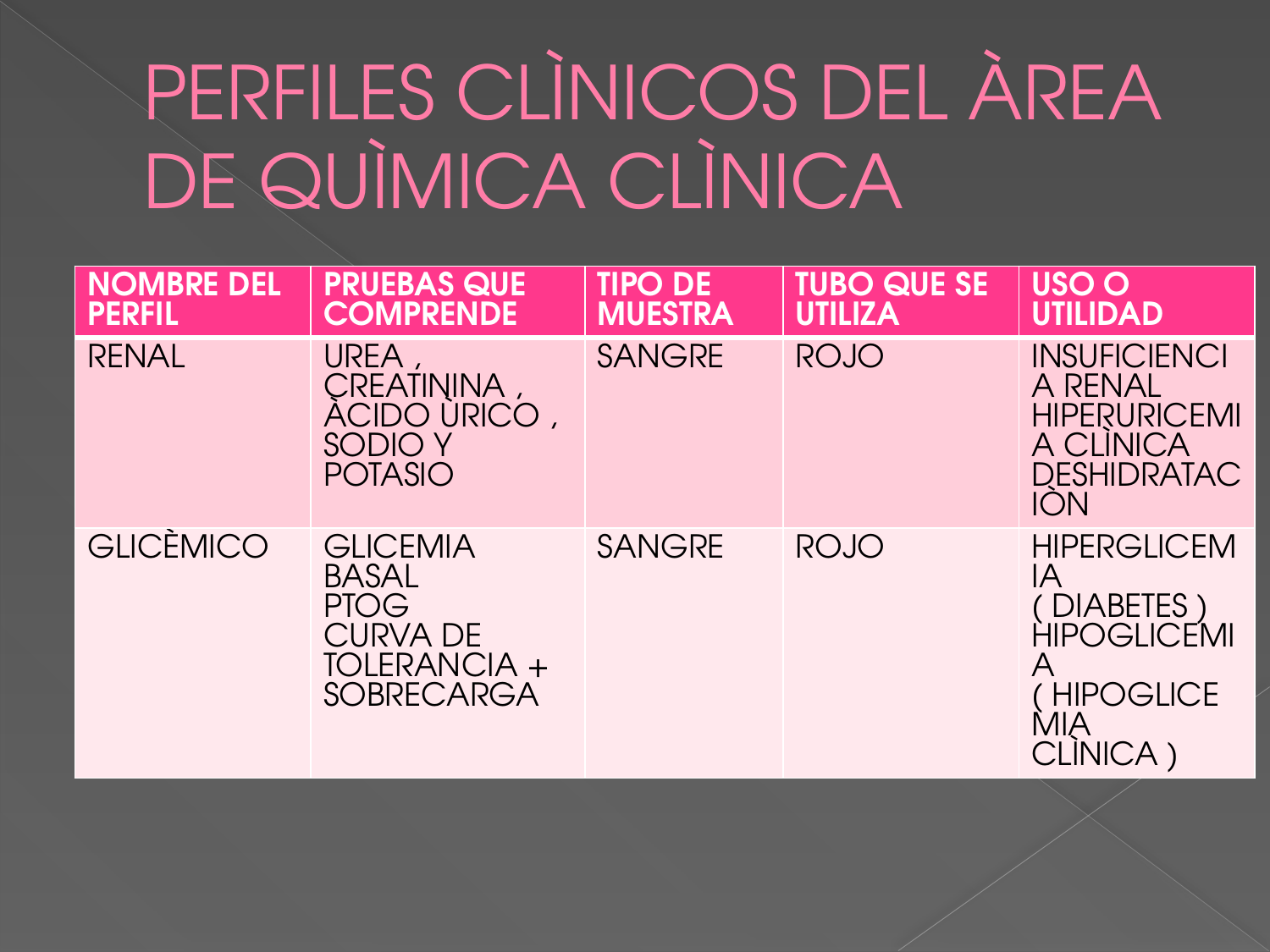

# PERFILES CLÌNICOS DEL ÀREA DE QUÌMICA CLÌNICA
| NOMBRE DEL PERFIL | PRUEBAS QUE COMPRENDE | TIPO DE MUESTRA | TUBO QUE SE UTILIZA | USO O UTILIDAD |
| --- | --- | --- | --- | --- |
| RENAL | UREA , CREATININA , ÀCIDO ÙRICO , SODIO Y POTASIO | SANGRE | ROJO | INSUFICIENCIA RENAL HIPERURICEMIA CLÌNICA DESHIDRATACIÒN |
| GLICÈMICO | GLICEMIA BASAL PTOG CURVA DE TOLERANCIA + SOBRECARGA | SANGRE | ROJO | HIPERGLICEMIA ( DIABETES ) HIPOGLICEMIA ( HIPOGLICEMIA CLÌNICA ) |